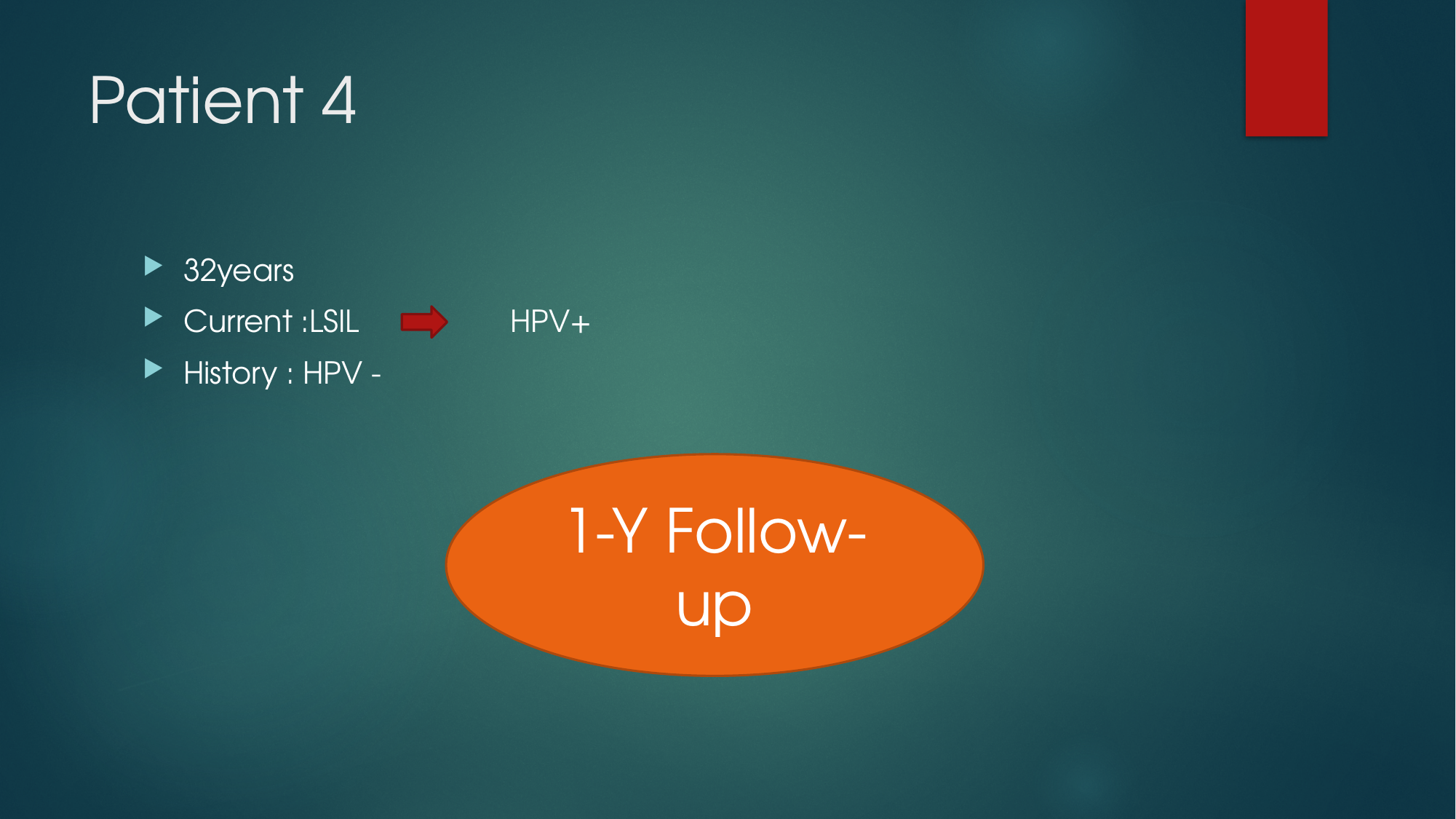

# Patient 4
32years
Current :LSIL                  HPV+
History : HPV -

1-Y Follow-up